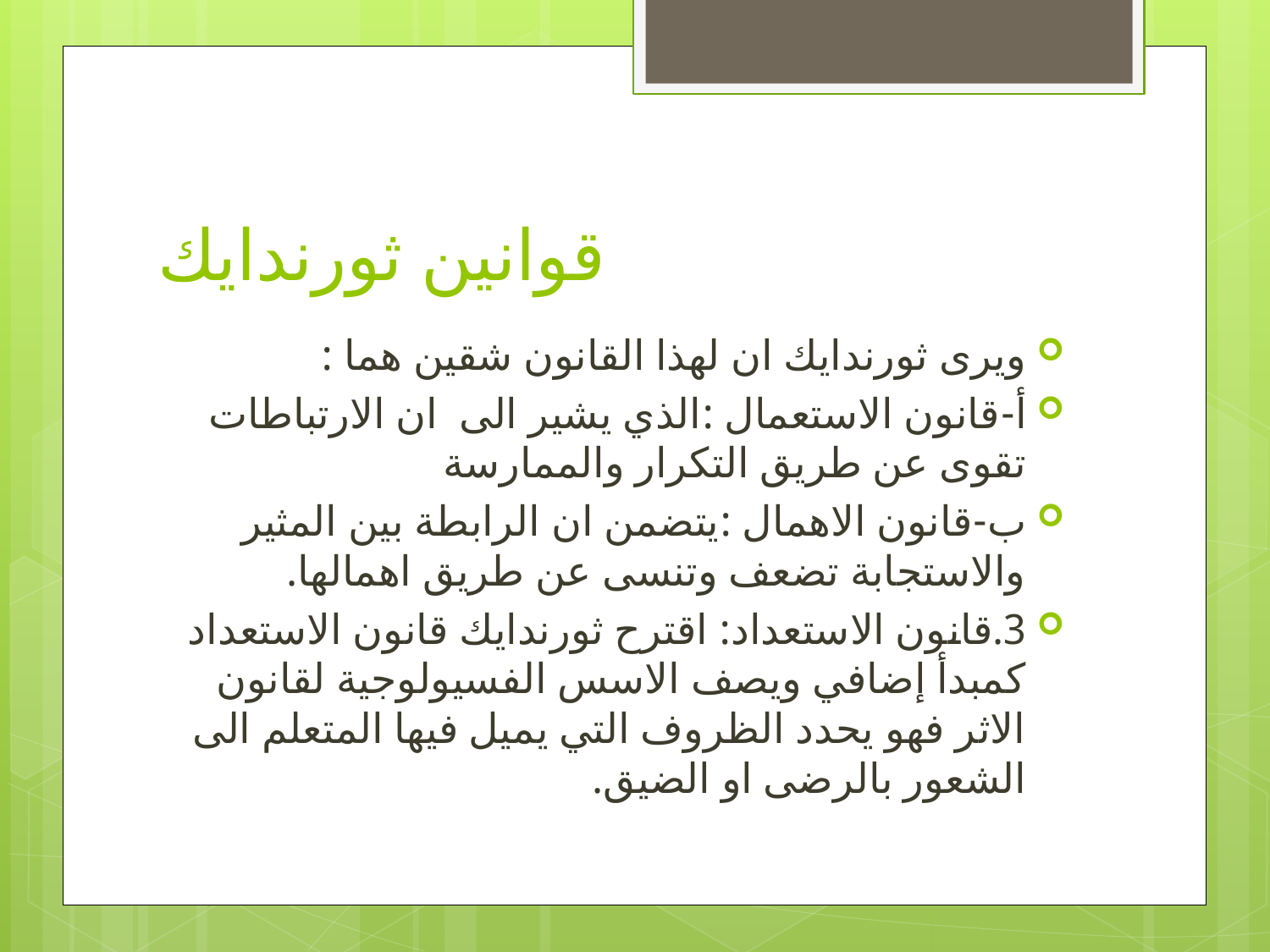

# قوانين ثورندايك
ويرى ثورندايك ان لهذا القانون شقين هما :
أ‌-	قانون الاستعمال :الذي يشير الى  ان الارتباطات تقوى عن طريق التكرار والممارسة
ب‌-	قانون الاهمال :يتضمن ان الرابطة بين المثير والاستجابة تضعف وتنسى عن طريق اهمالها.
3.	قانون الاستعداد: اقترح ثورندايك قانون الاستعداد كمبدأ إضافي ويصف الاسس الفسيولوجية لقانون الاثر فهو يحدد الظروف التي يميل فيها المتعلم الى الشعور بالرضى او الضيق.